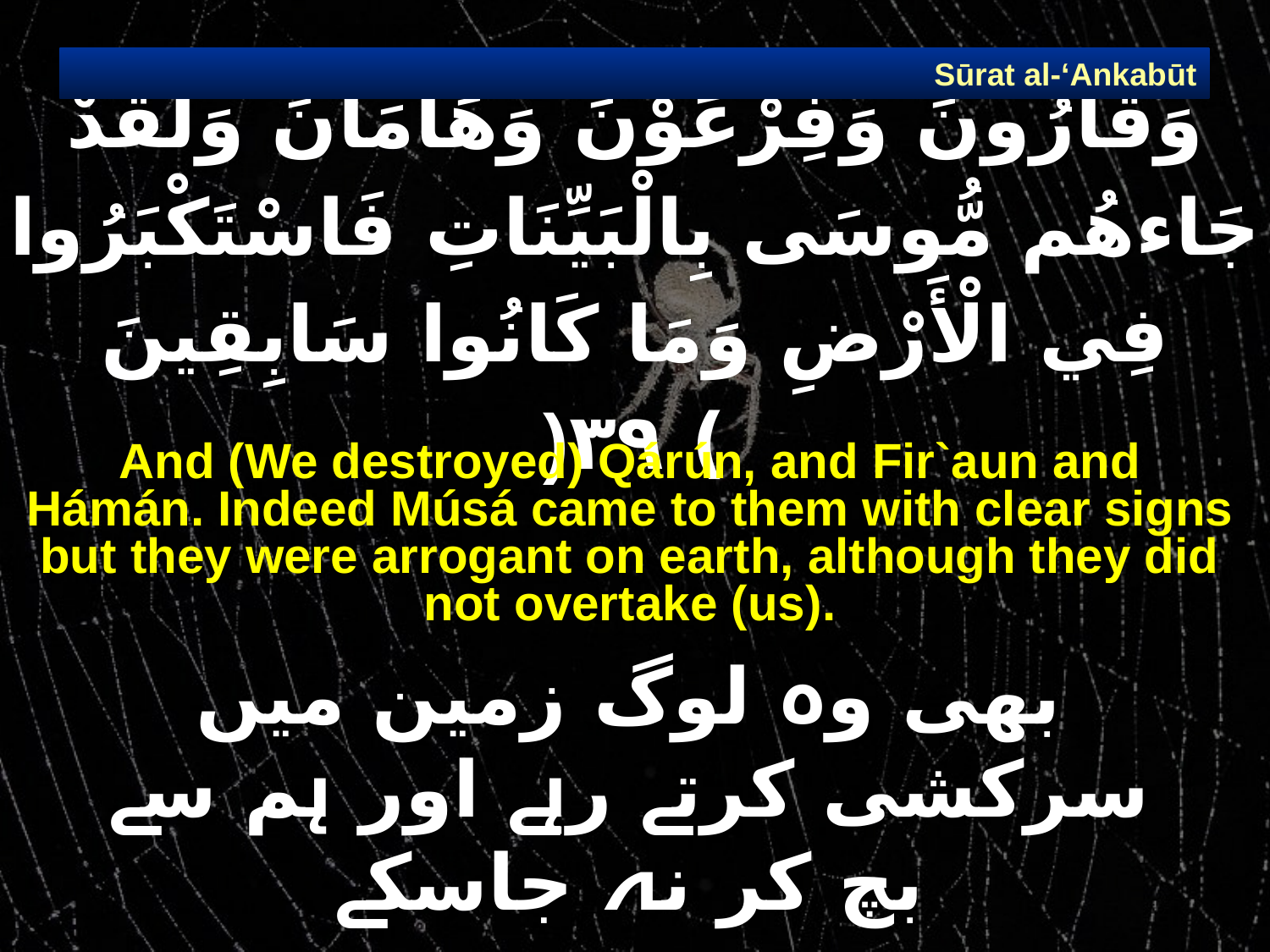

Sūrat al-‘Ankabūt
# وَقَارُونَ وَفِرْعَوْنَ وَهَامَانَ وَلَقَدْ جَاءهُم مُّوسَى بِالْبَيِّنَاتِ فَاسْتَكْبَرُوا فِي الْأَرْضِ وَمَا كَانُوا سَابِقِينَ ) ٣٩(
And (We destroyed) Qárún, and Fir`aun and Hámán. Indeed Músá came to them with clear signs but they were arrogant on earth, although they did not overtake (us).
بھی وہ لوگ زمین میں سرکشی کرتے رہے اور ہم سے بچ کر نہ جاسکے